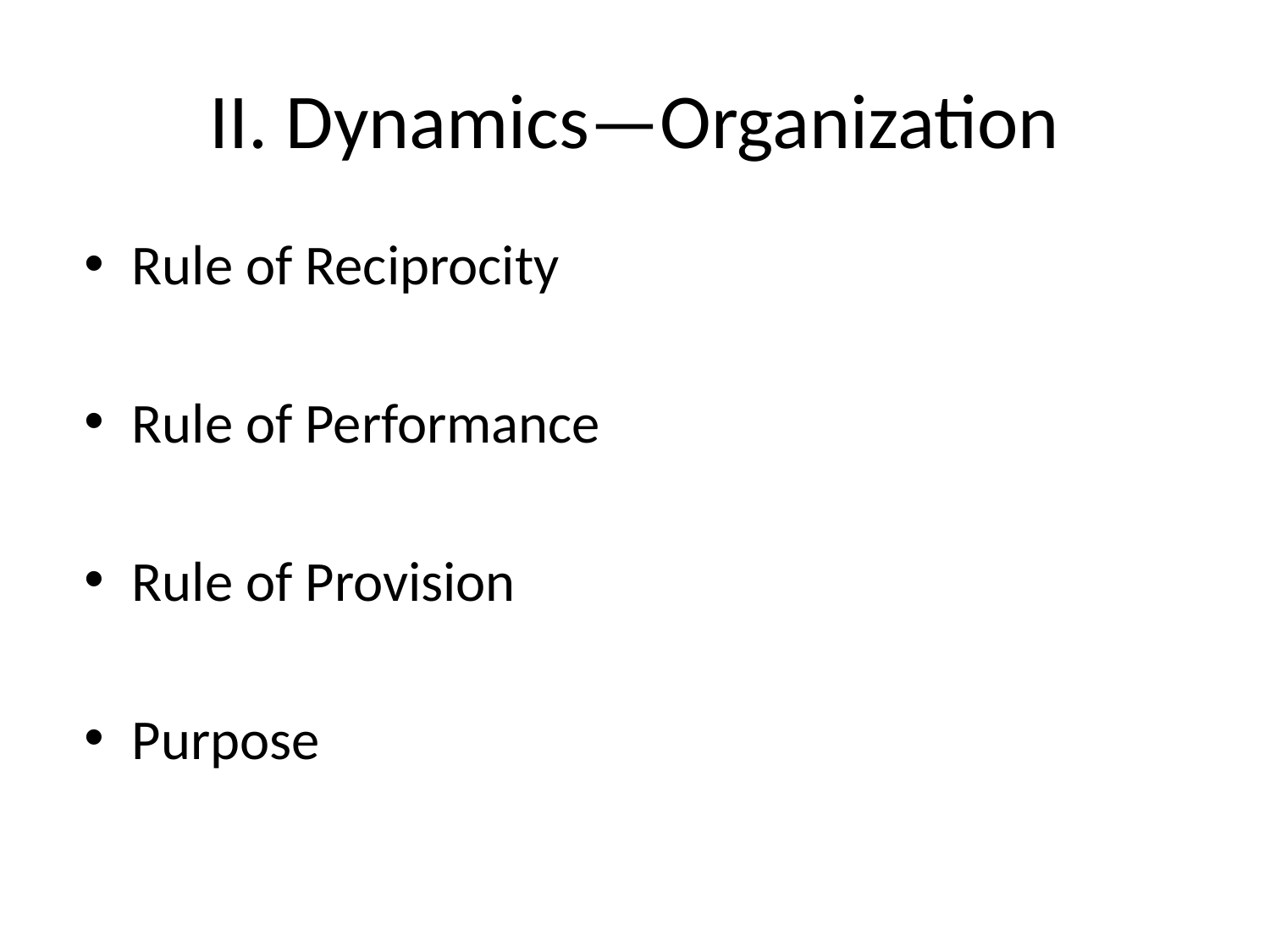

# II. Dynamics—Organization
Rule of Reciprocity

Rule of Performance

Rule of Provision

Purpose